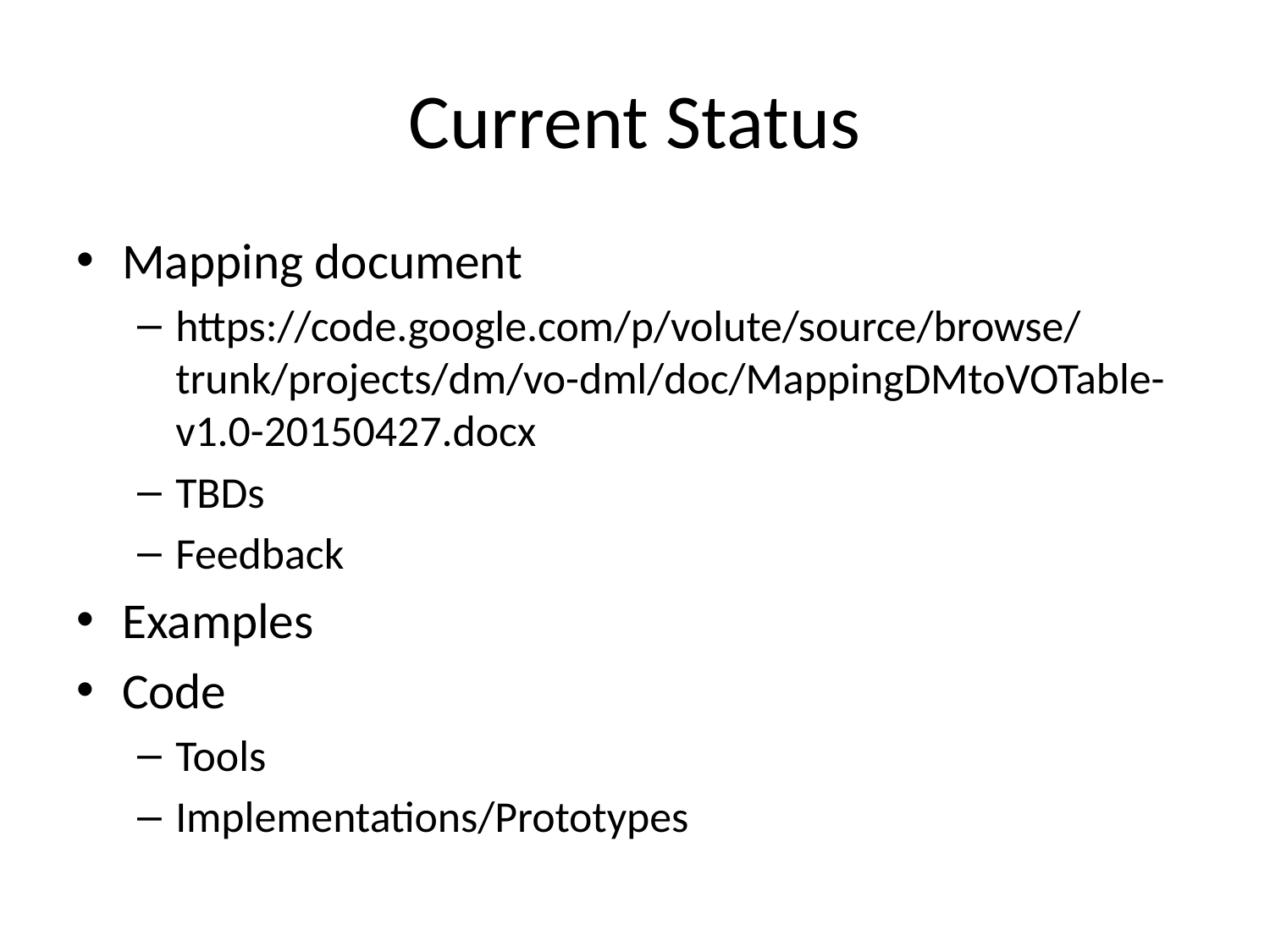

# Current Status
Mapping document
https://code.google.com/p/volute/source/browse/trunk/projects/dm/vo-dml/doc/MappingDMtoVOTable-v1.0-20150427.docx
TBDs
Feedback
Examples
Code
Tools
Implementations/Prototypes